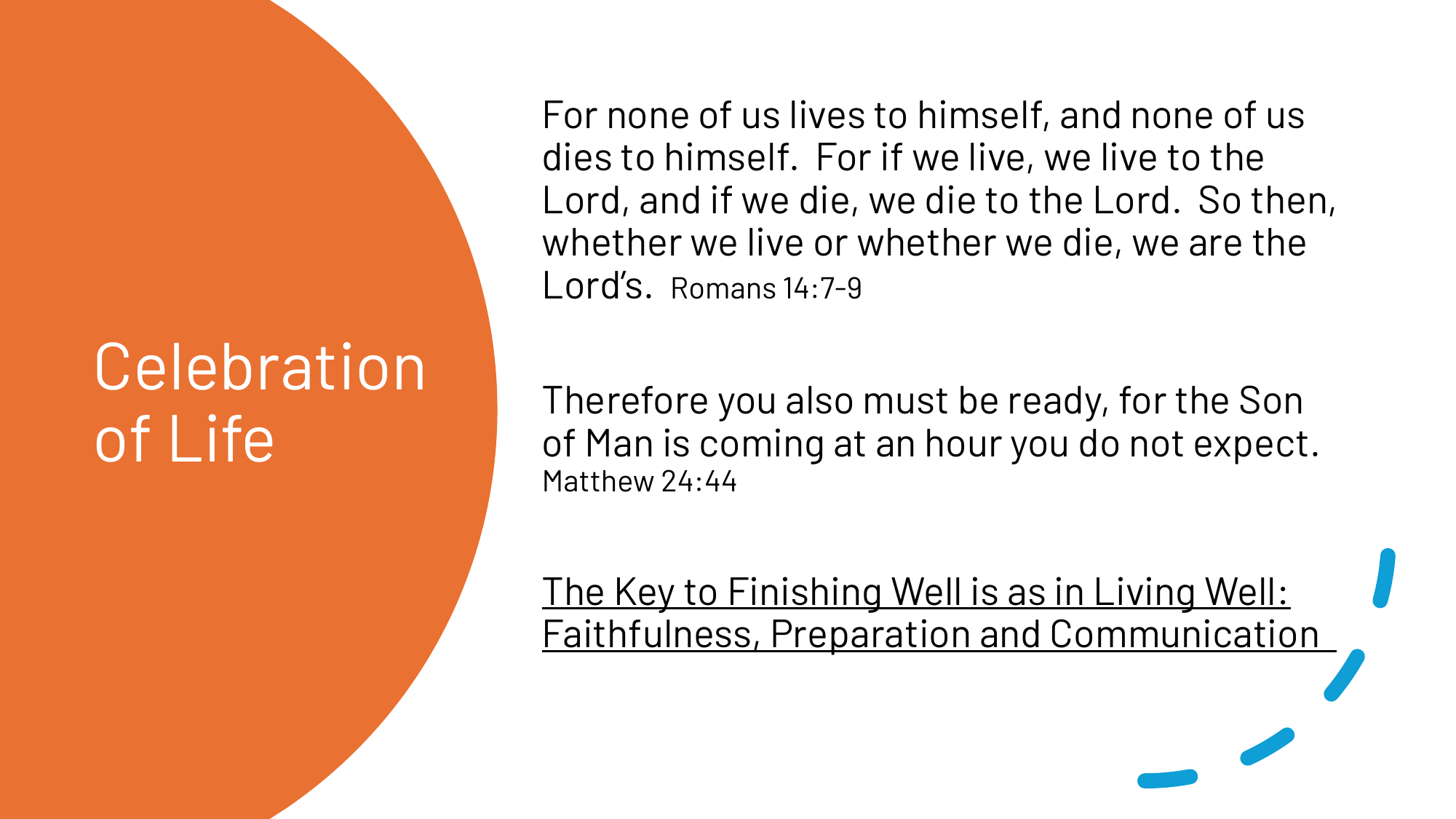

For none of us lives to himself, and none of us dies to himself.  For if we live, we live to the Lord, and if we die, we die to the Lord.  So then, whether we live or whether we die, we are the Lord’s.  Romans 14:7-9

Therefore you also must be ready, for the Son of Man is coming at an hour you do not expect.  Matthew 24:44

The Key to Finishing Well is as in Living Well: Faithfulness, Preparation and Communication

# Celebration of Life